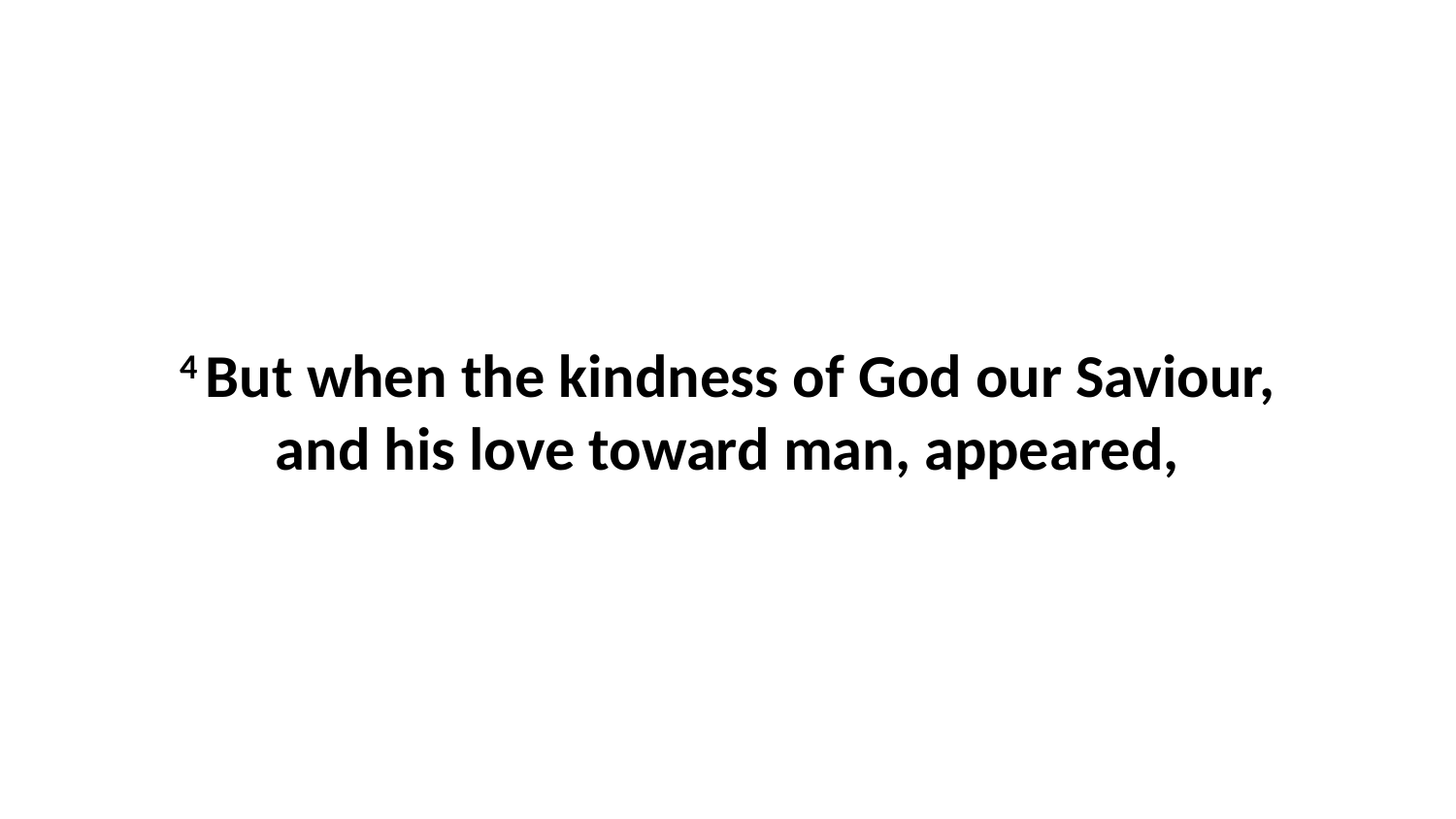

4 But when the kindness of God our Saviour, and his love toward man, appeared,